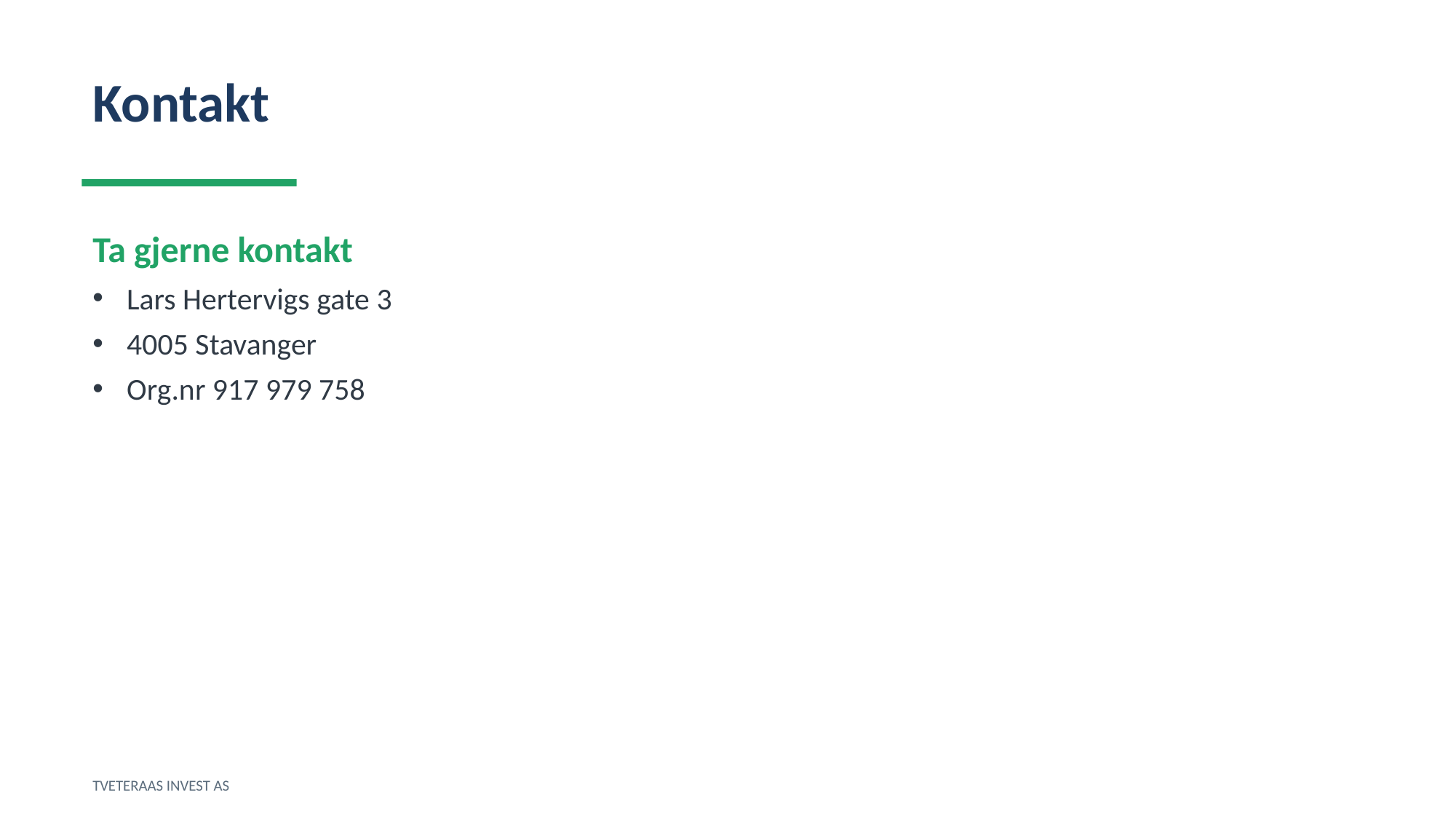

Kontakt

Ta gjerne kontakt
Lars Hertervigs gate 3
4005 Stavanger
Org.nr 917 979 758
TVETERAAS INVEST AS